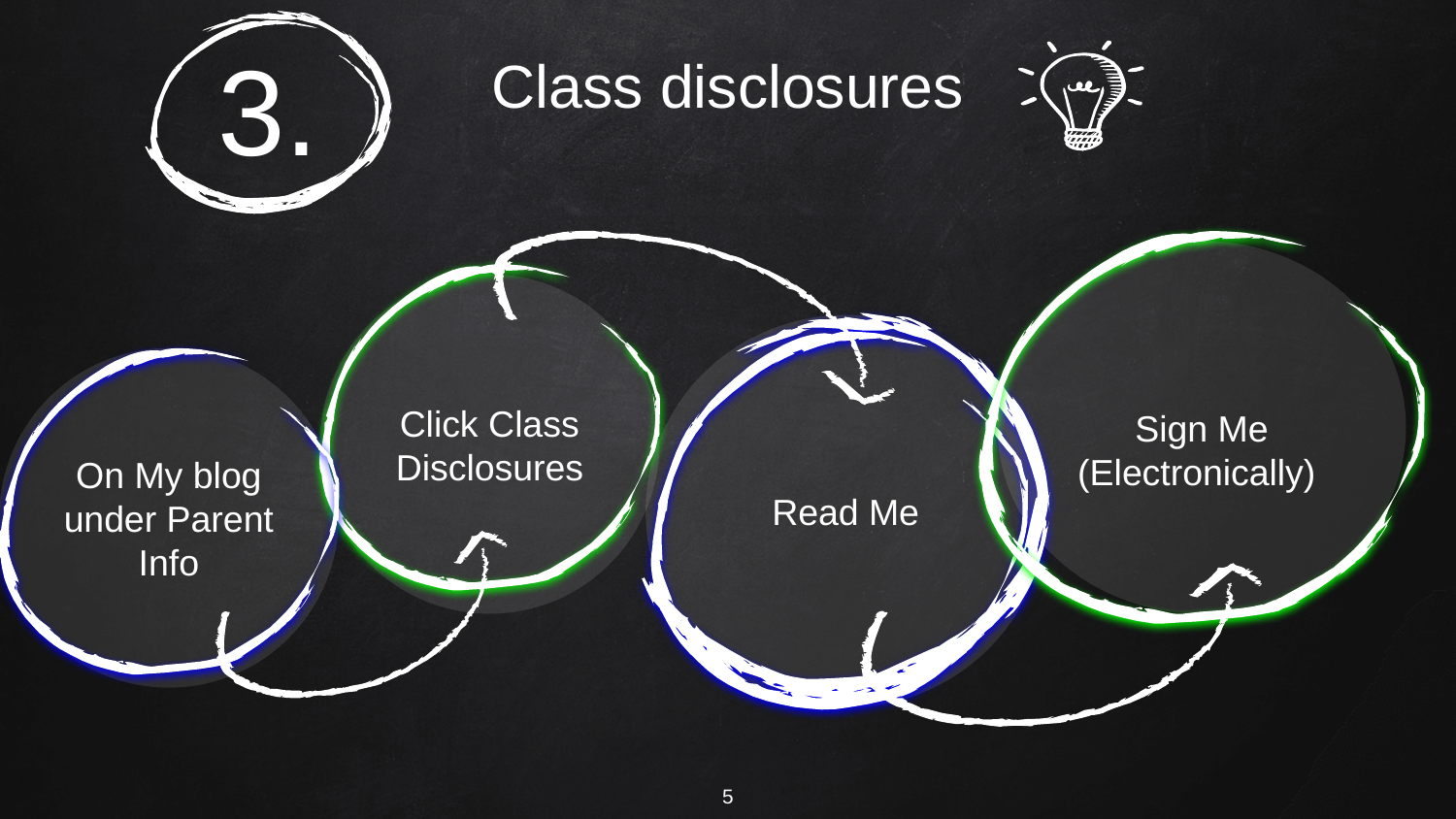

3.
# Class disclosures

Sign Me (Electronically)

Click Class Disclosures

Read Me

On My blog under Parent Info

5